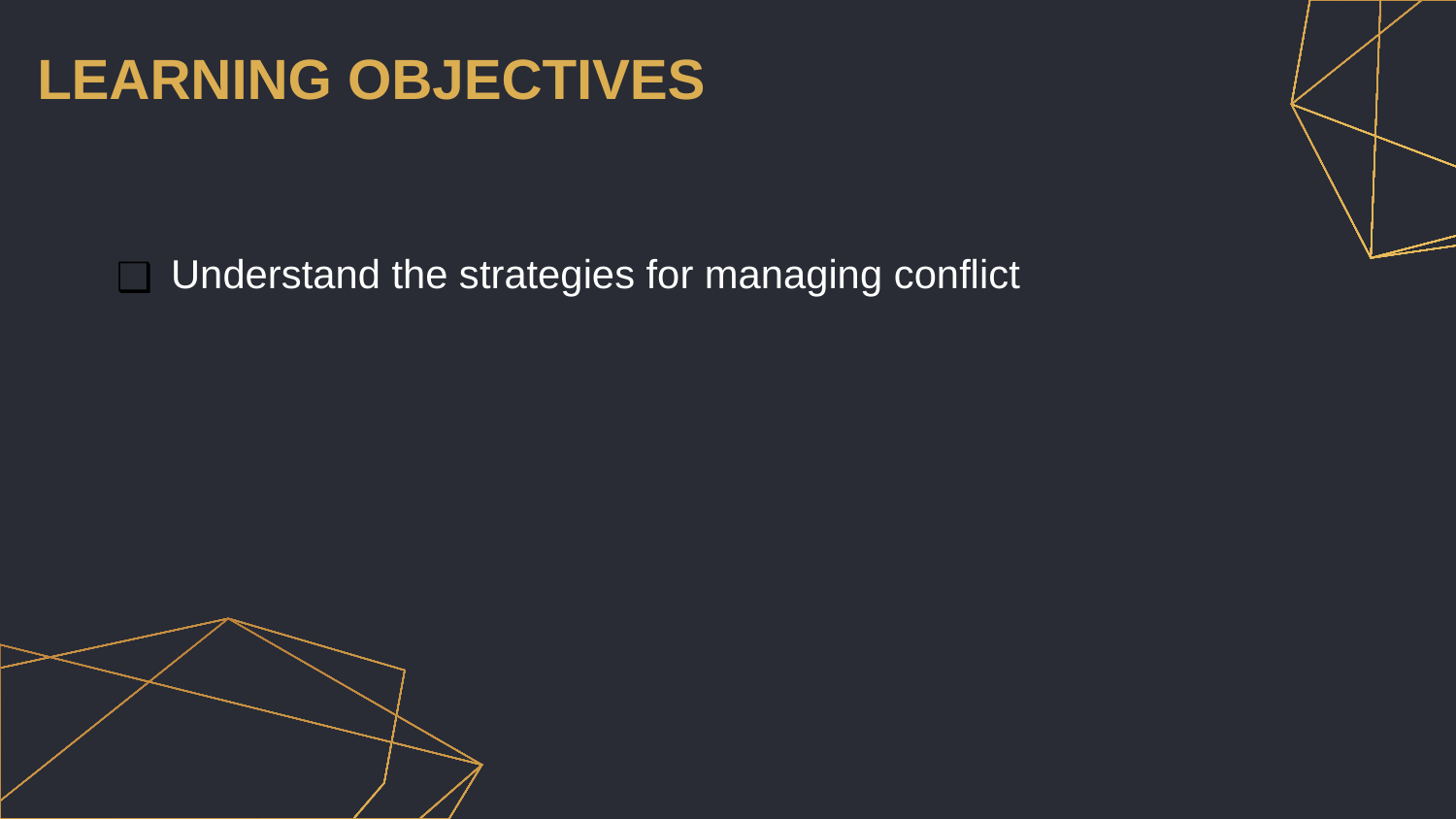

# LEARNING OBJECTIVES
Understand the strategies for managing conflict